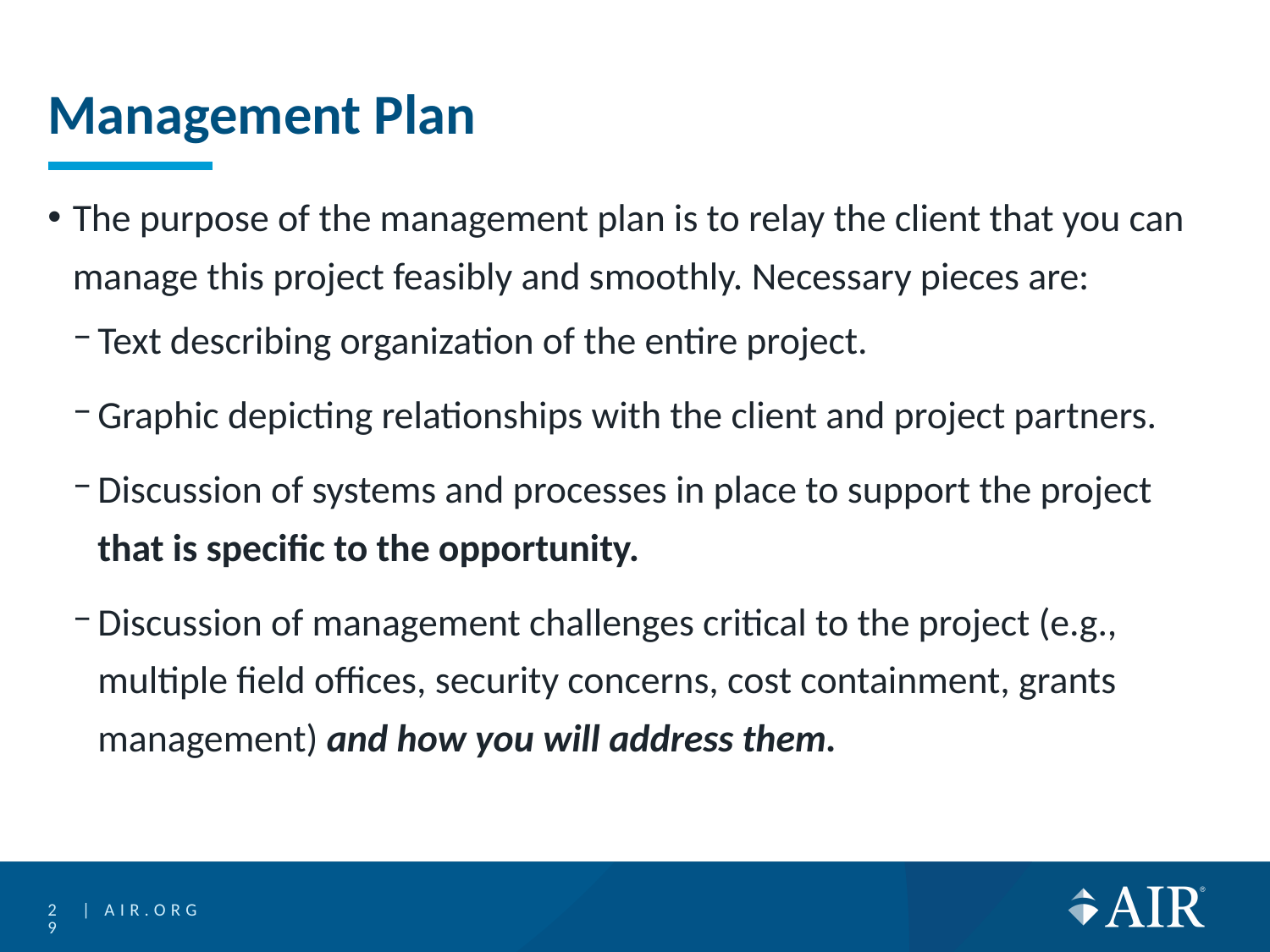

# Management Plan
The purpose of the management plan is to relay the client that you can manage this project feasibly and smoothly. Necessary pieces are:
Text describing organization of the entire project.
Graphic depicting relationships with the client and project partners.
Discussion of systems and processes in place to support the project that is specific to the opportunity.
Discussion of management challenges critical to the project (e.g., multiple field offices, security concerns, cost containment, grants management) and how you will address them.

29